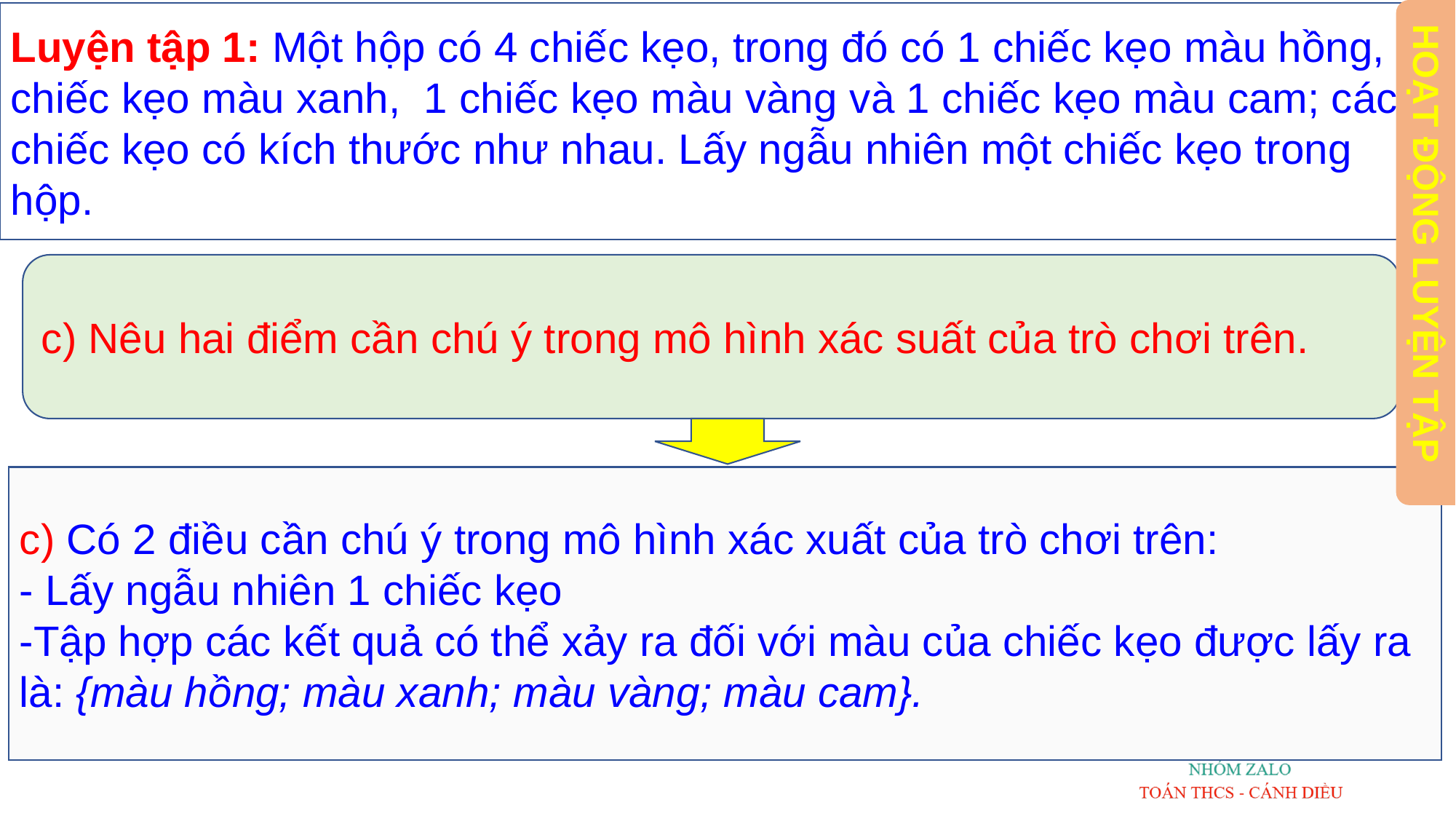

Luyện tập 1: Một hộp có 4 chiếc kẹo, trong đó có 1 chiếc kẹo màu hồng, 1 chiếc kẹo màu xanh,  1 chiếc kẹo màu vàng và 1 chiếc kẹo màu cam; các chiếc kẹo có kích thước như nhau. Lấy ngẫu nhiên một chiếc kẹo trong hộp.

HOẠT ĐỘNG LUYỆN TẬP

c) Nêu hai điểm cần chú ý trong mô hình xác suất của trò chơi trên.

c) Có 2 điều cần chú ý trong mô hình xác xuất của trò chơi trên:
- Lấy ngẫu nhiên 1 chiếc kẹo
-Tập hợp các kết quả có thể xảy ra đối với màu của chiếc kẹo được lấy ra là: {màu hồng; màu xanh; màu vàng; màu cam}.